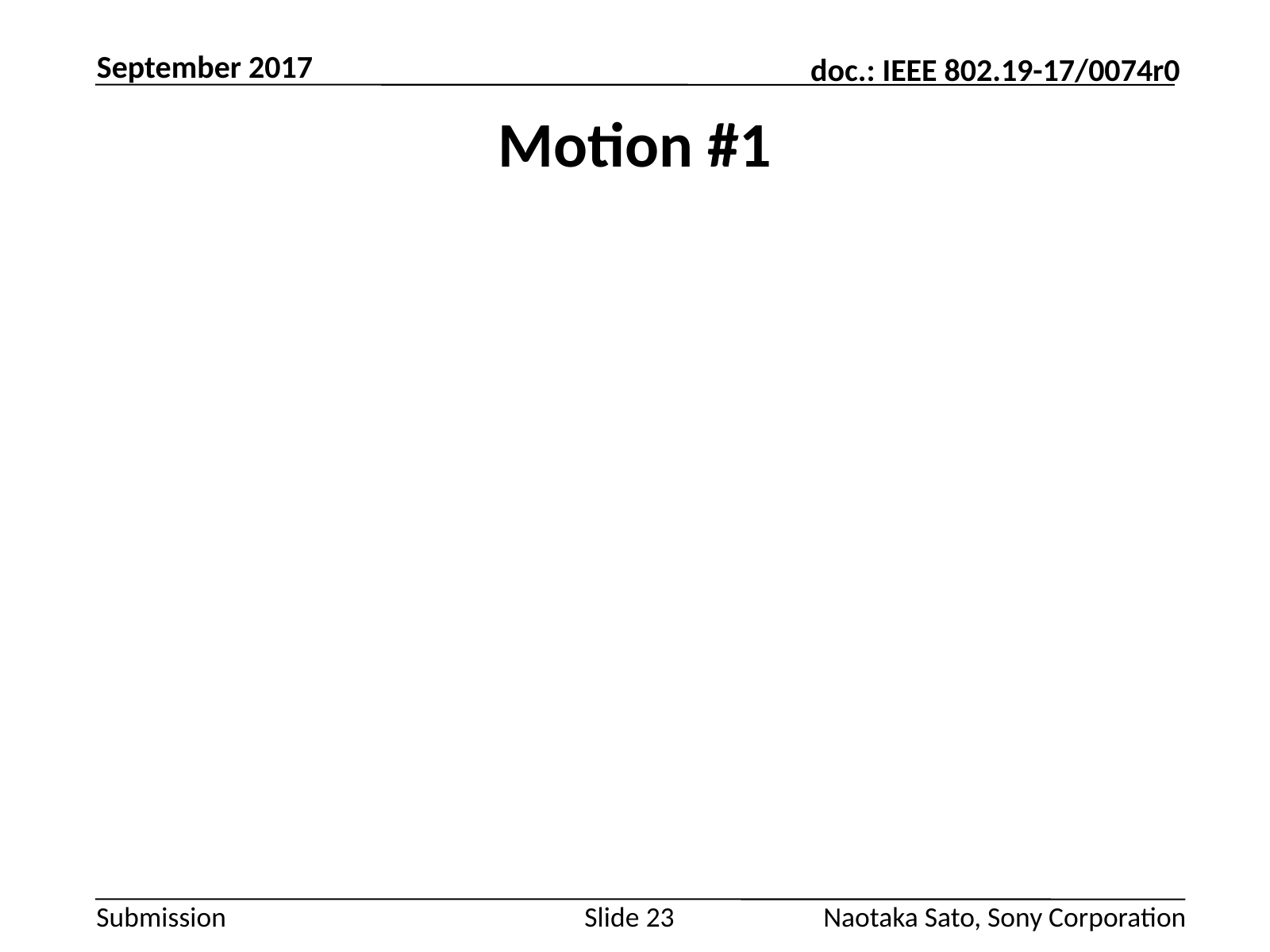

September 2017
# Motion #1

Slide 23
Naotaka Sato, Sony Corporation